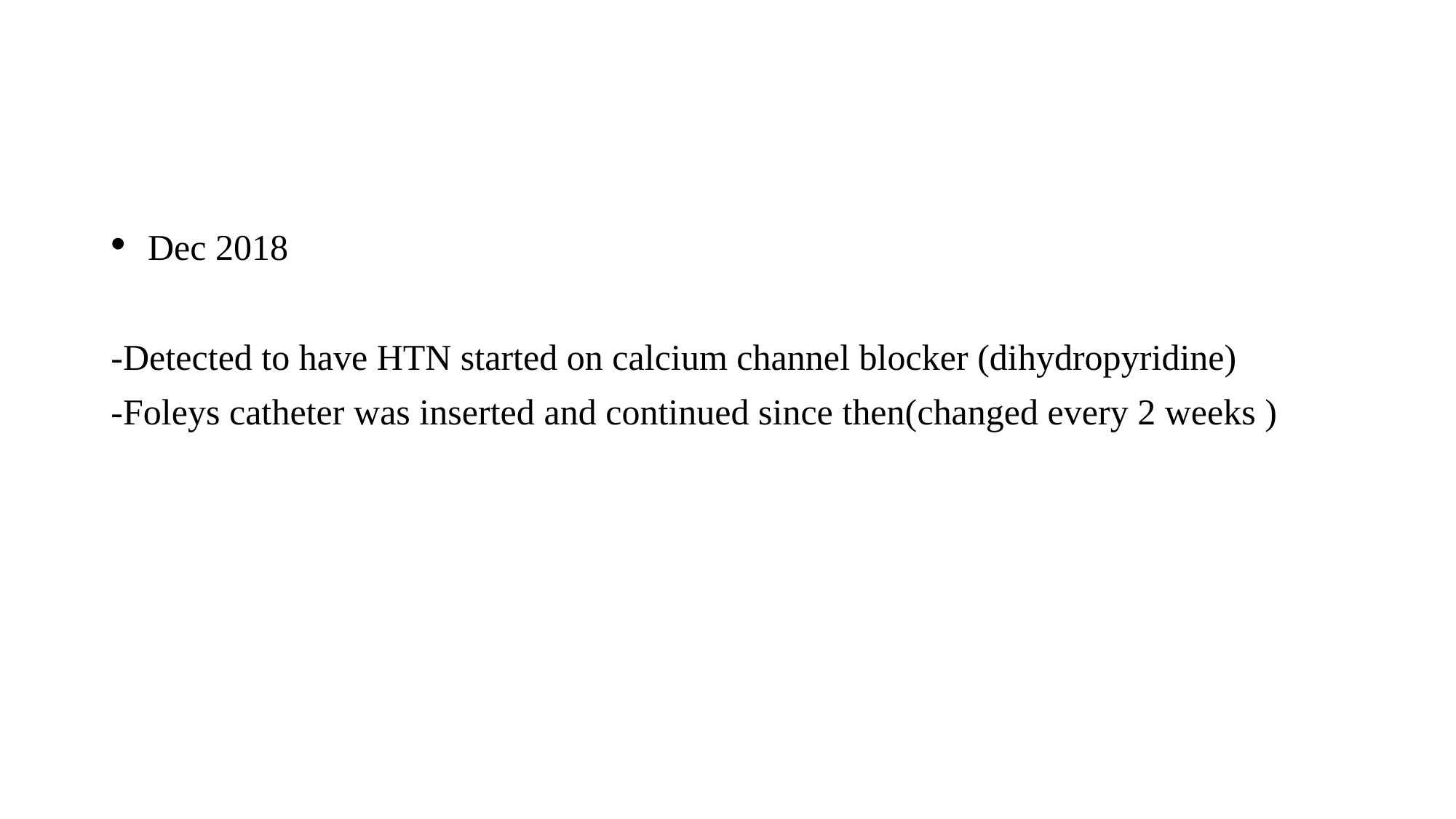

#
 Dec 2018

-Detected to have HTN started on calcium channel blocker (dihydropyridine)
-Foleys catheter was inserted and continued since then(changed every 2 weeks )